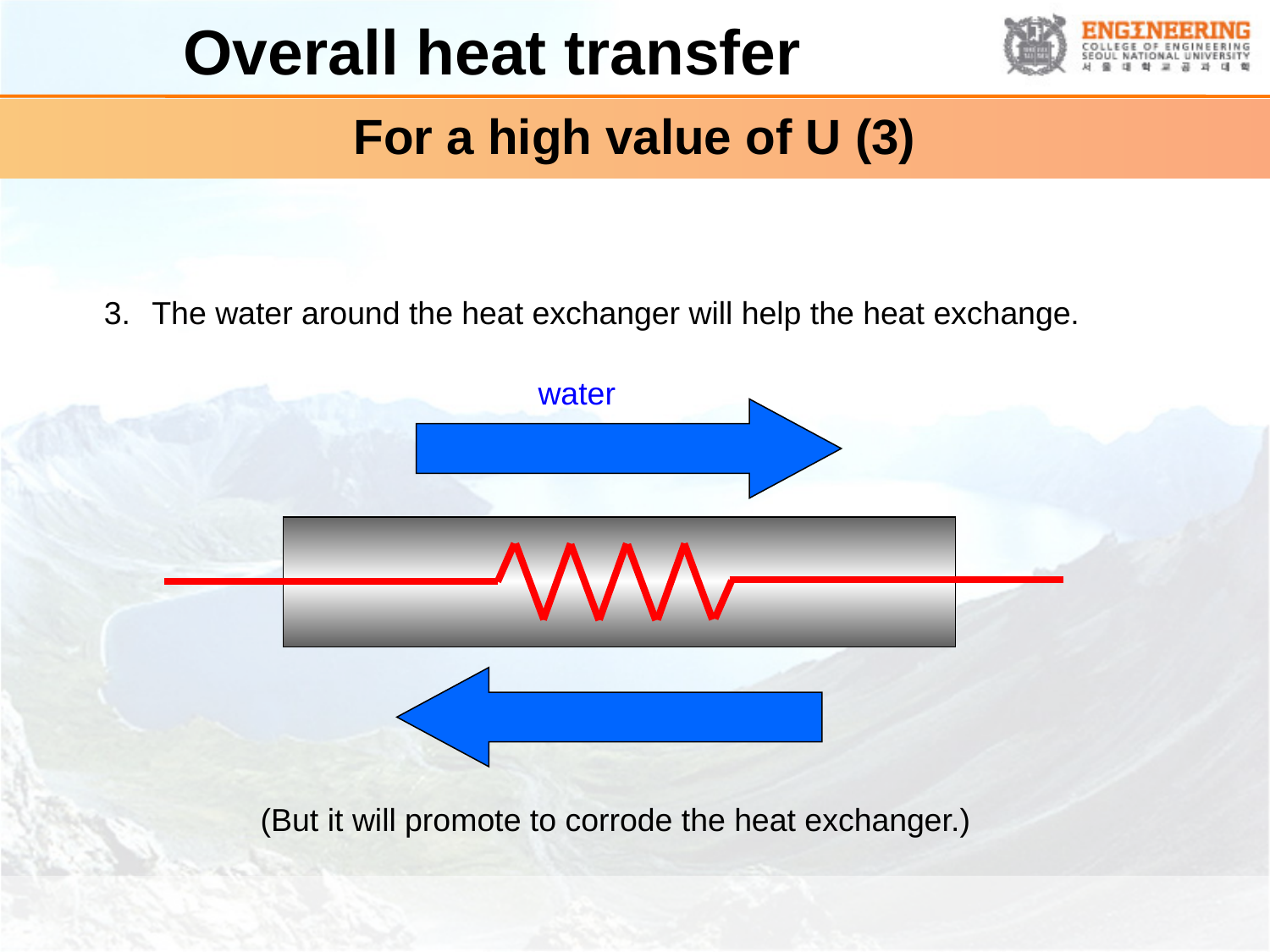

# Overall heat transfer
For a high value of U (3)
The water around the heat exchanger will help the heat exchange.
water

(But it will promote to corrode the heat exchanger.)